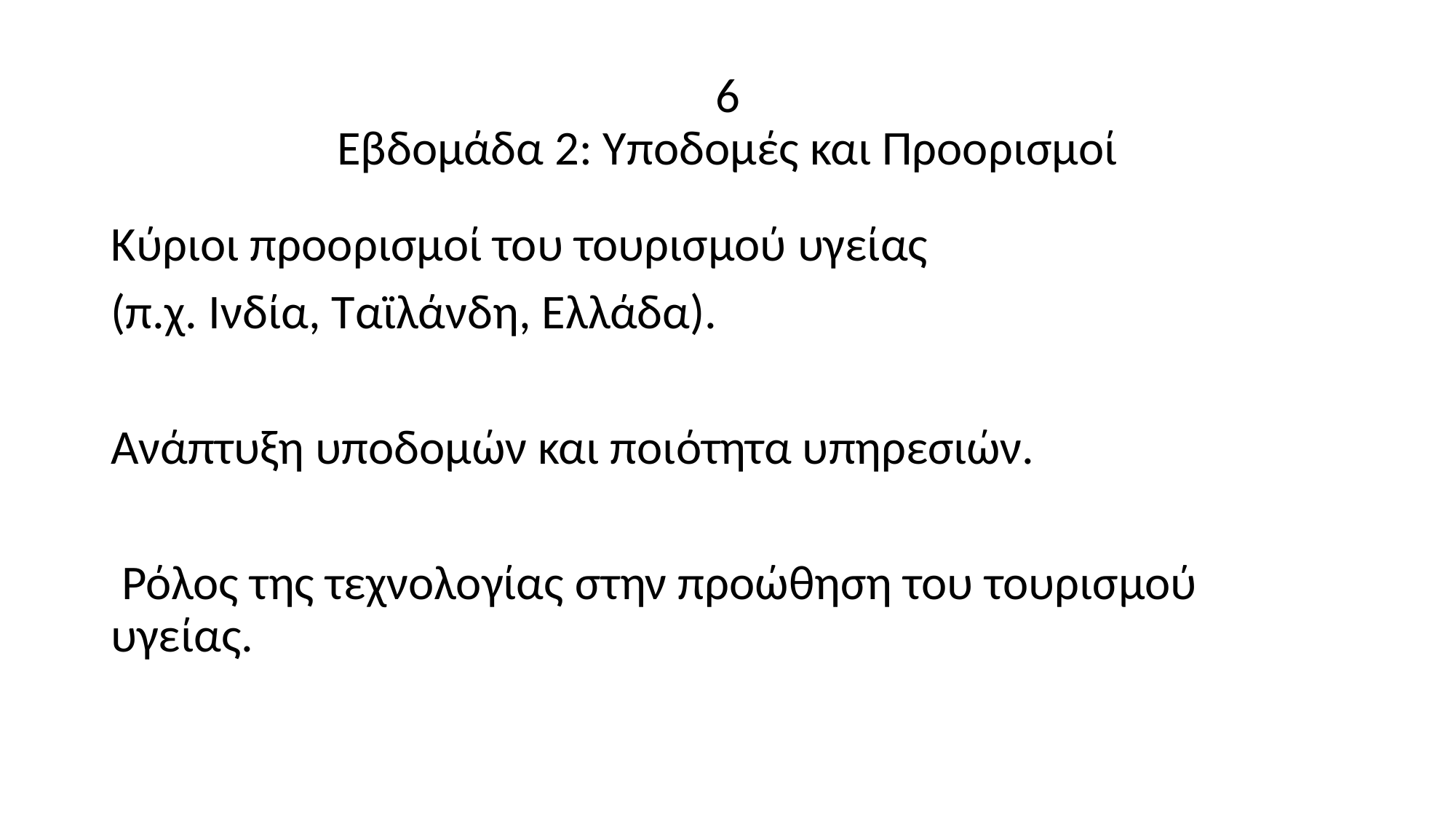

# 6 Εβδομάδα 2: Υποδομές και Προορισμοί
Κύριοι προορισμοί του τουρισμού υγείας
(π.χ. Ινδία, Ταϊλάνδη, Ελλάδα).

Ανάπτυξη υποδομών και ποιότητα υπηρεσιών.

 Ρόλος της τεχνολογίας στην προώθηση του τουρισμού υγείας.